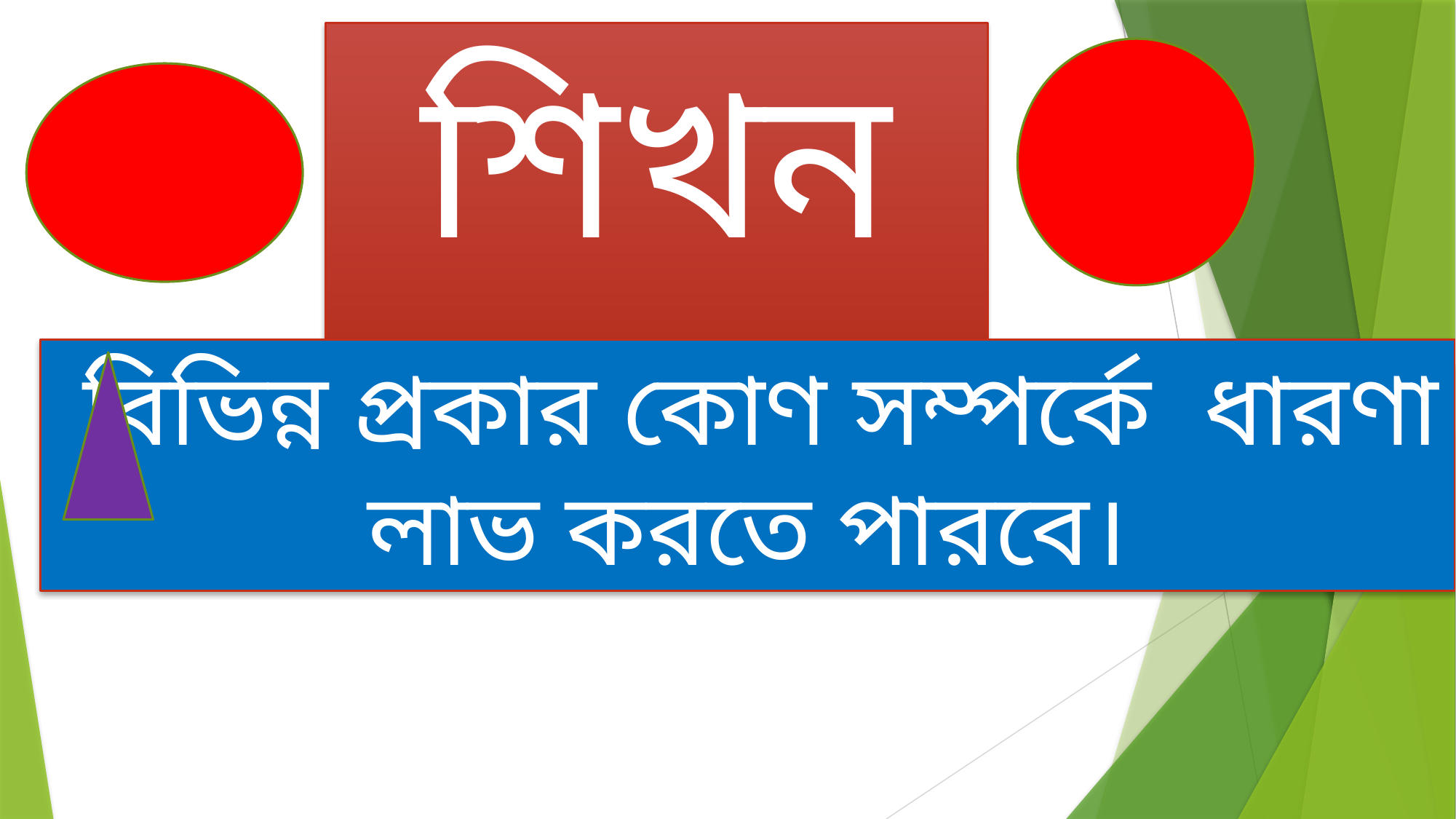

শিখনফল

 বিভিন্ন প্রকার কোণ সম্পর্কে  ধারণা লাভ করতে পারবে।